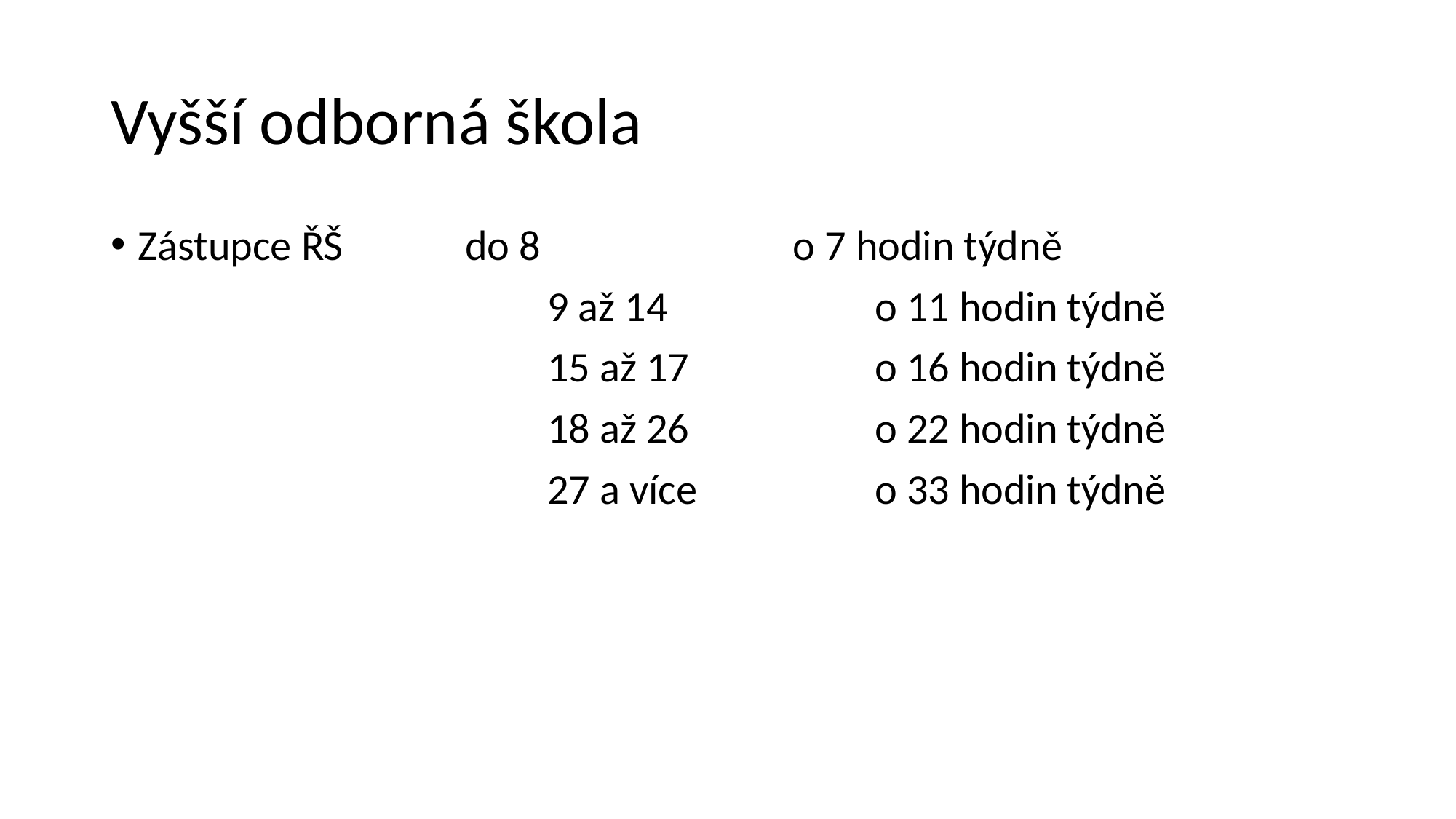

Vyšší odborná škola
Zástupce ŘŠ		do 8			o 7 hodin týdně
				9 až 14		o 11 hodin týdně
				15 až 17		o 16 hodin týdně
				18 až 26		o 22 hodin týdně
				27 a více		o 33 hodin týdně